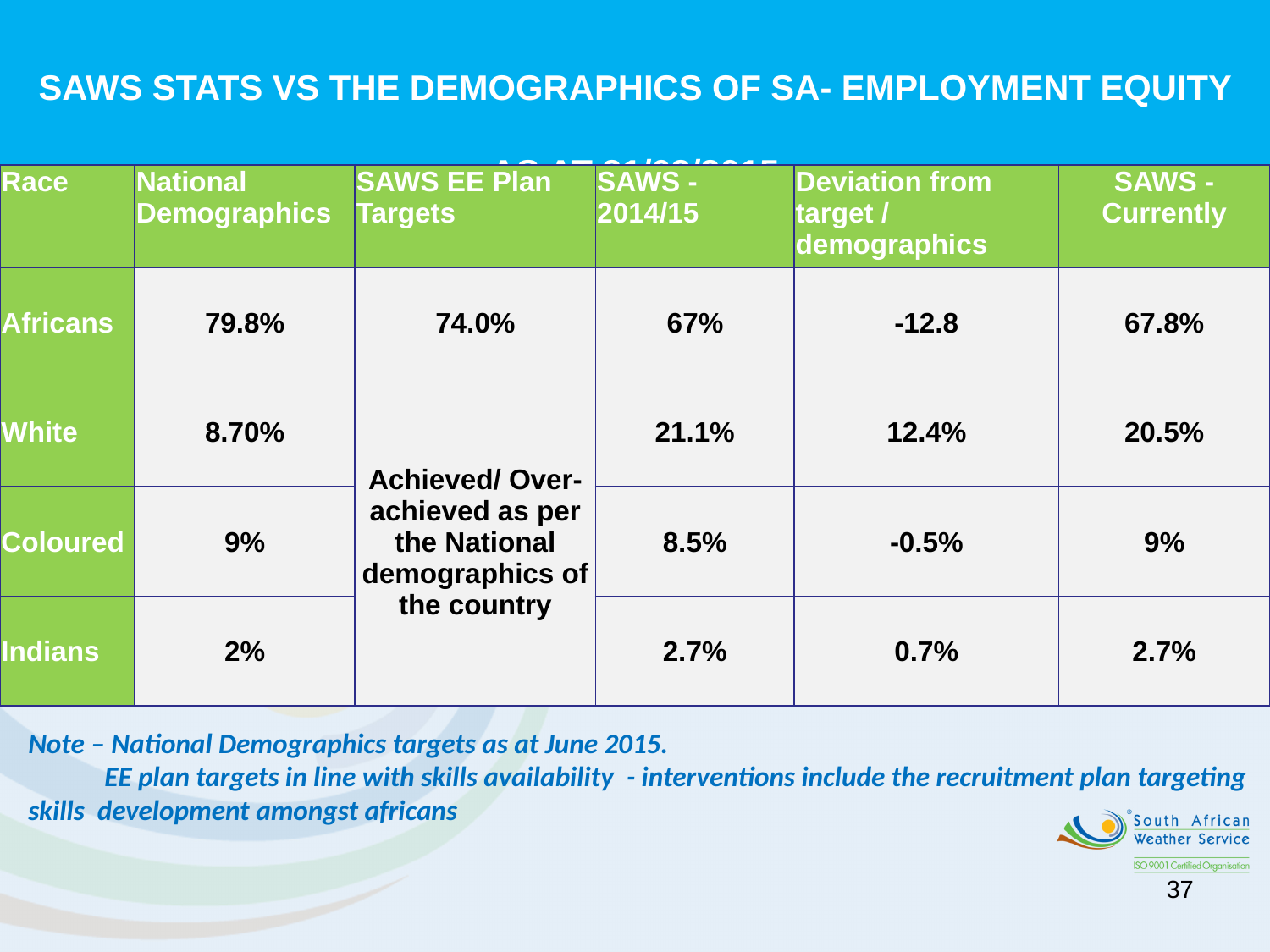

# HCS Strategy Plan SAWS STATS VS THE DEMOGRAPHICS OF SA- EMPLOYMENT EQUITY AS AT 31/03/2015
| Race | National Demographics | SAWS EE Plan Targets | SAWS - 2014/15 | Deviation from target / demographics | SAWS - Currently |
| --- | --- | --- | --- | --- | --- |
| Africans | 79.8% | 74.0% | 67% | -12.8 | 67.8% |
| White | 8.70% | Achieved/ Over- achieved as per the National demographics of the country | 21.1% | 12.4% | 20.5% |
| Coloured | 9% |  | 8.5% | -0.5% | 9% |
| Indians | 2% |  | 2.7% | 0.7% | 2.7% |

Note – National Demographics targets as at June 2015.
            EE plan targets in line with skills availability  - interventions include the recruitment plan targeting  skills  development amongst africans
37